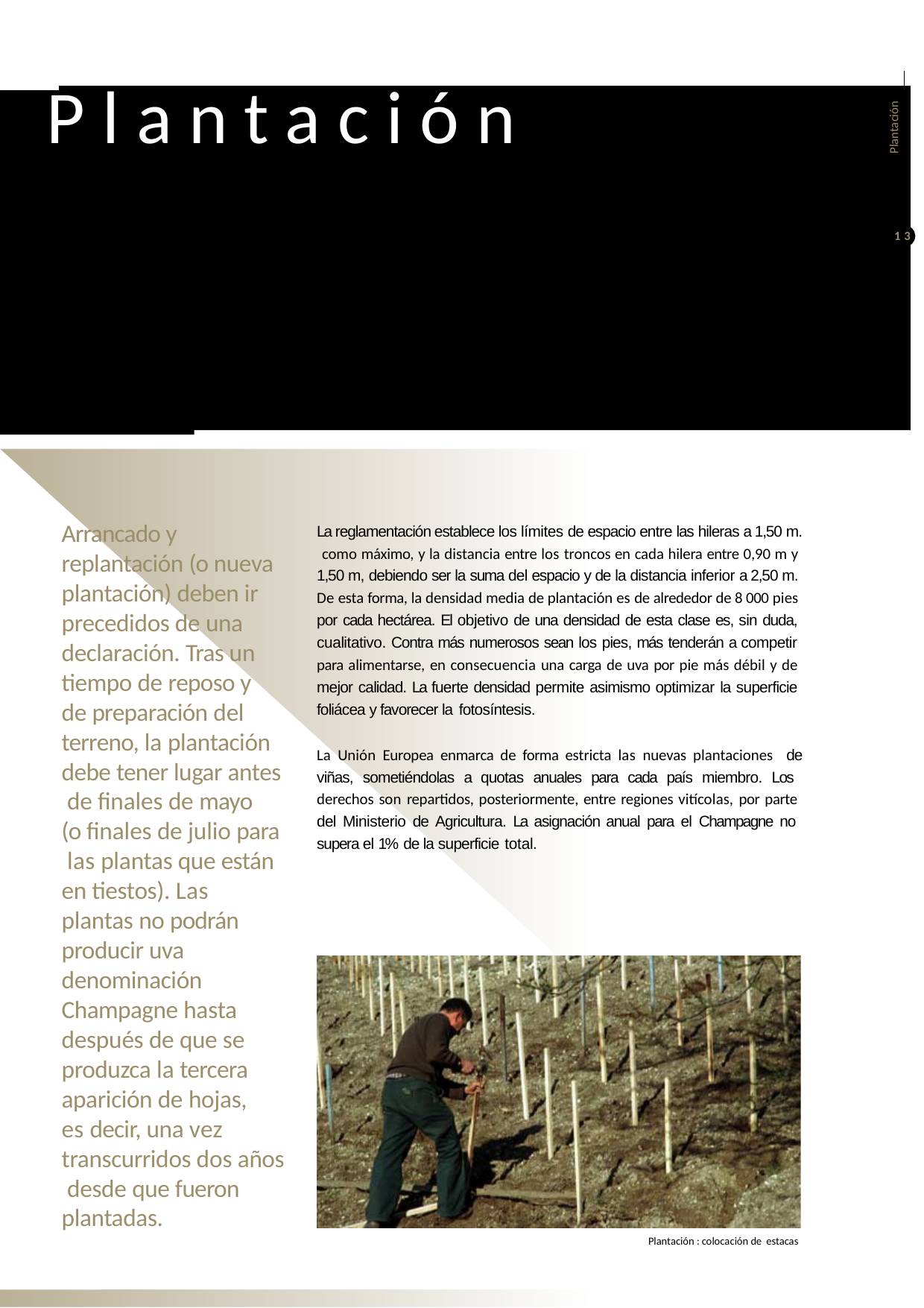

# Plantación
Plantación

13
La reglamentación establece los límites de espacio entre las hileras a 1,50 m.  como máximo, y la distancia entre los troncos en cada hilera entre 0,90 m y  1,50 m, debiendo ser la suma del espacio y de la distancia inferior a 2,50 m.  De esta forma, la densidad media de plantación es de alrededor de 8 000 pies  por cada hectárea. El objetivo de una densidad de esta clase es, sin duda,  cualitativo. Contra más numerosos sean los pies, más tenderán a competir  para alimentarse, en consecuencia una carga de uva por pie más débil y de  mejor calidad. La fuerte densidad permite asimismo optimizar la superficie  foliácea y favorecer la fotosíntesis.
Arrancado y  replantación (o nueva  plantación) deben ir  precedidos de una  declaración. Tras un  tiempo de reposo y  de preparación del  terreno, la plantación  debe tener lugar antes  de finales de mayo
(o finales de julio para  las plantas que están  en tiestos). Las  plantas no podrán  producir uva  denominación  Champagne hasta  después de que se  produzca la tercera  aparición de hojas,
es decir, una vez  transcurridos dos años  desde que fueron  plantadas.
La Unión Europea enmarca de forma estricta las nuevas plantaciones  de viñas, sometiéndolas a quotas anuales para cada país miembro. Los  derechos son repartidos, posteriormente, entre regiones vitícolas, por parte  del Ministerio de Agricultura. La asignación anual para el Champagne no  supera el 1%  de la superficie total.

Plantación : colocación de estacas